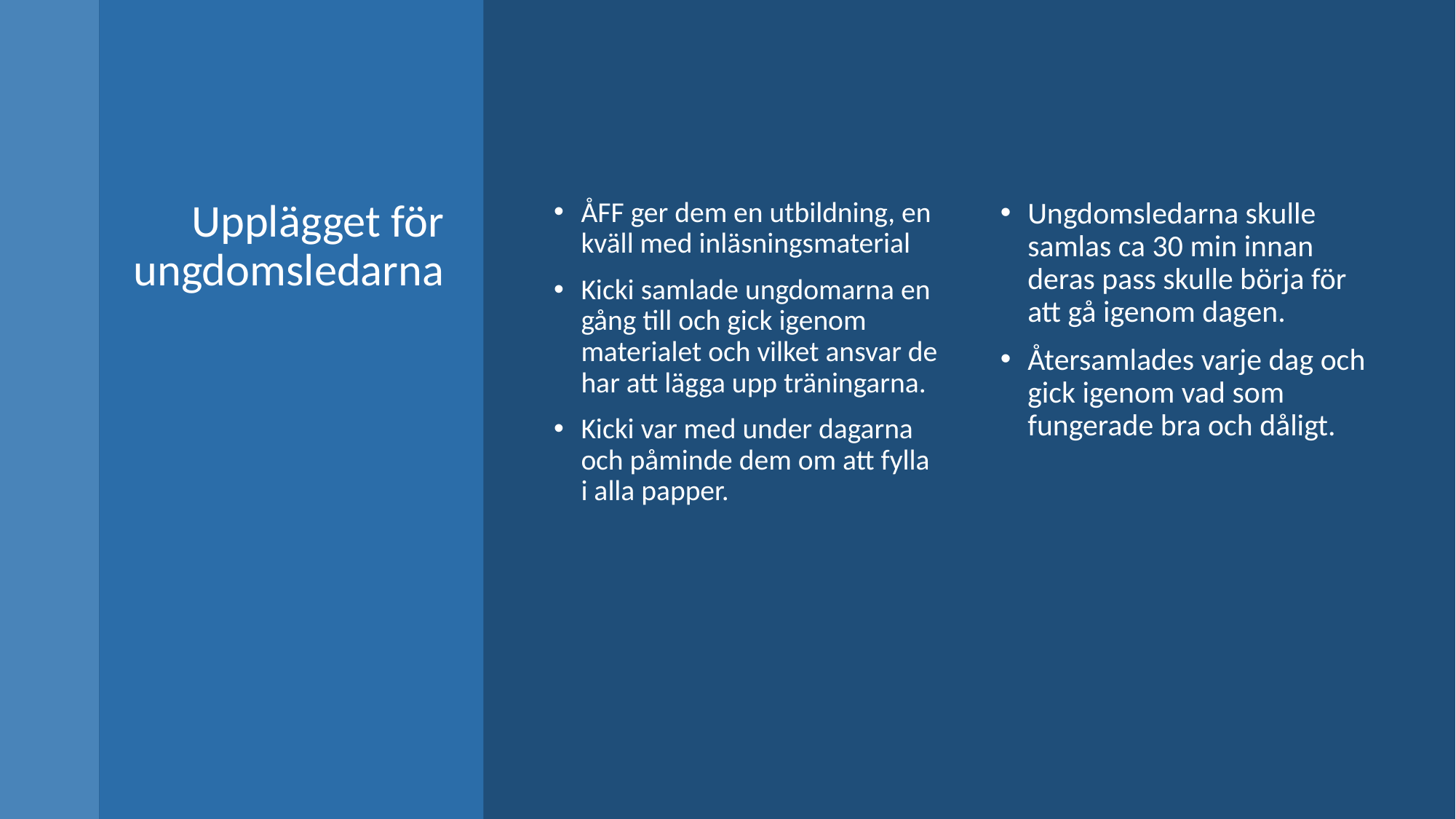

# Upplägget för ungdomsledarna
ÅFF ger dem en utbildning, en kväll med inläsningsmaterial
Kicki samlade ungdomarna en gång till och gick igenom materialet och vilket ansvar de har att lägga upp träningarna.
Kicki var med under dagarna och påminde dem om att fylla i alla papper.
Ungdomsledarna skulle samlas ca 30 min innan deras pass skulle börja för att gå igenom dagen.
Återsamlades varje dag och gick igenom vad som fungerade bra och dåligt.